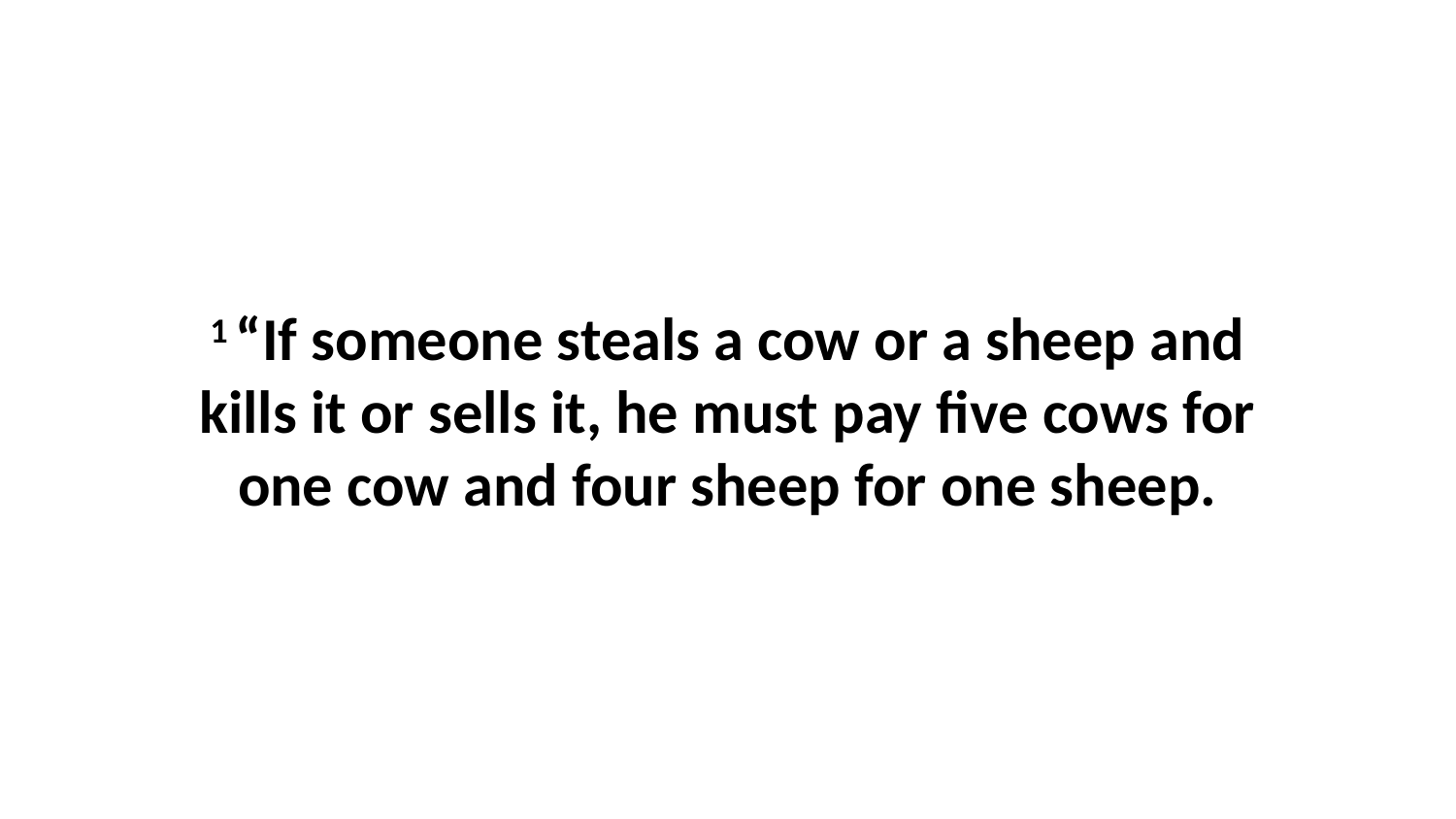

1 “If someone steals a cow or a sheep and kills it or sells it, he must pay five cows for one cow and four sheep for one sheep.